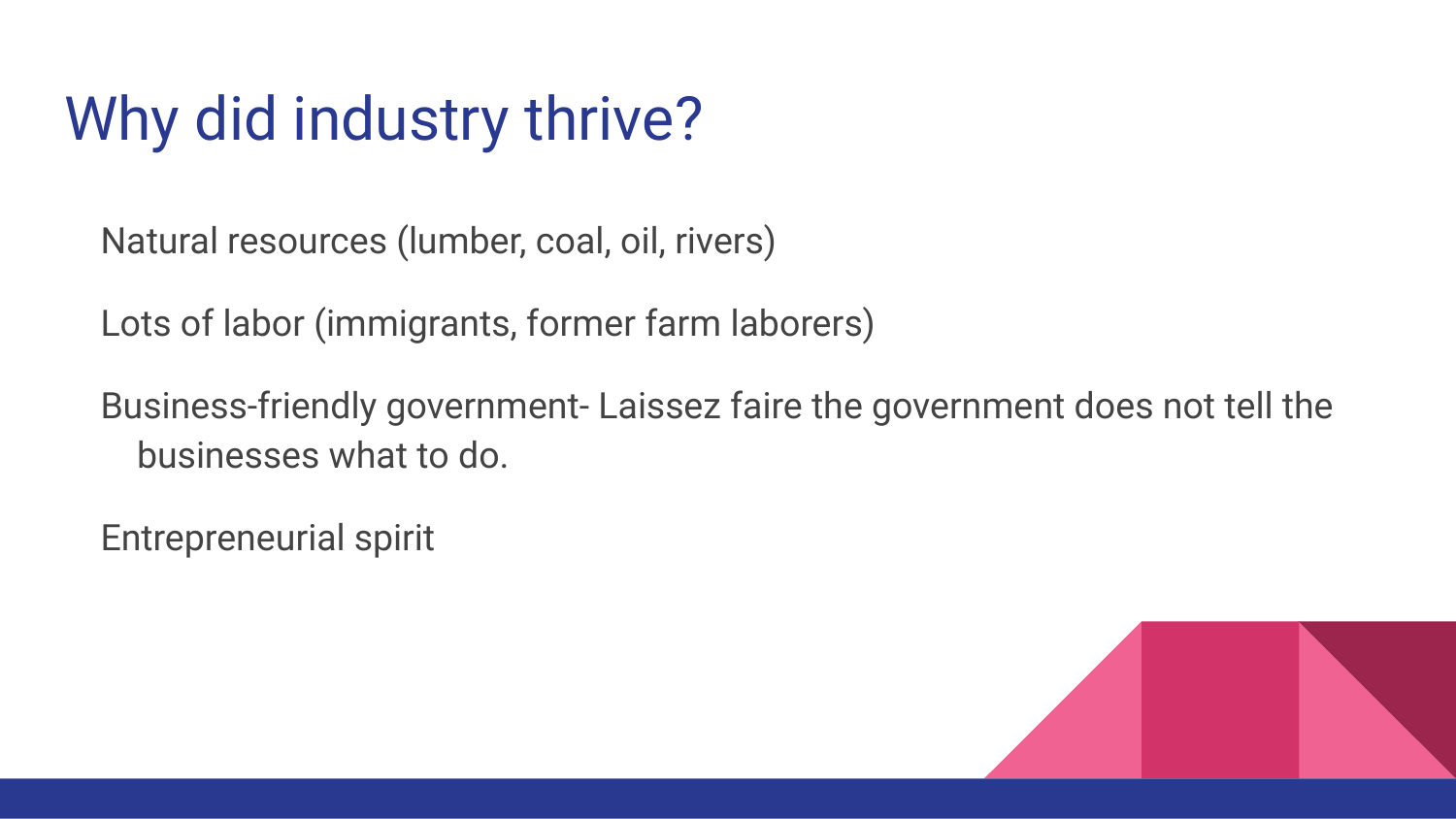

# Why did industry thrive?
Natural resources (lumber, coal, oil, rivers)
Lots of labor (immigrants, former farm laborers)
Business-friendly government- Laissez faire the government does not tell the businesses what to do.
Entrepreneurial spirit